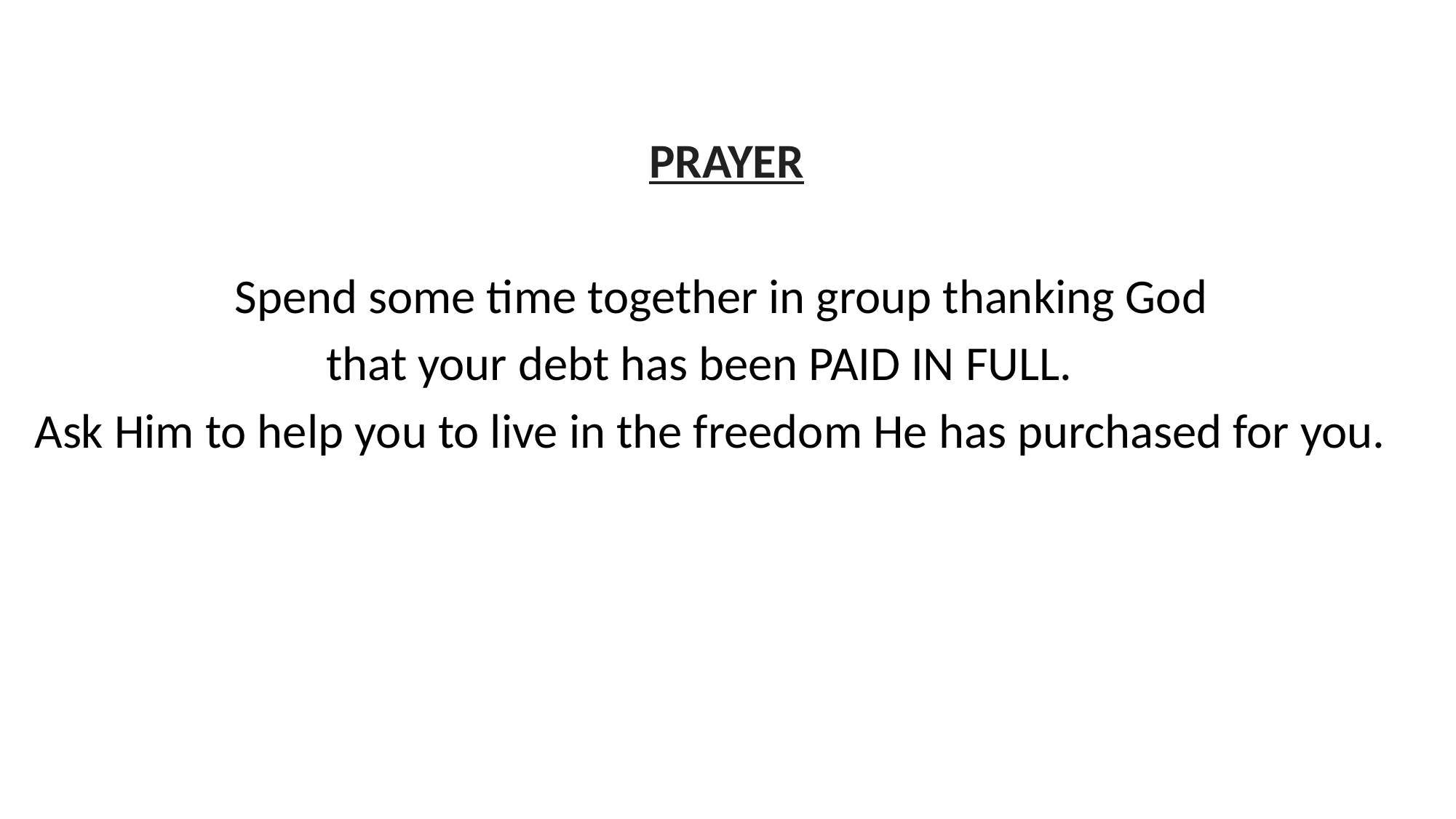

PRAYER

Spend some time together in group thanking God
that your debt has been PAID IN FULL.
Ask Him to help you to live in the freedom He has purchased for you.